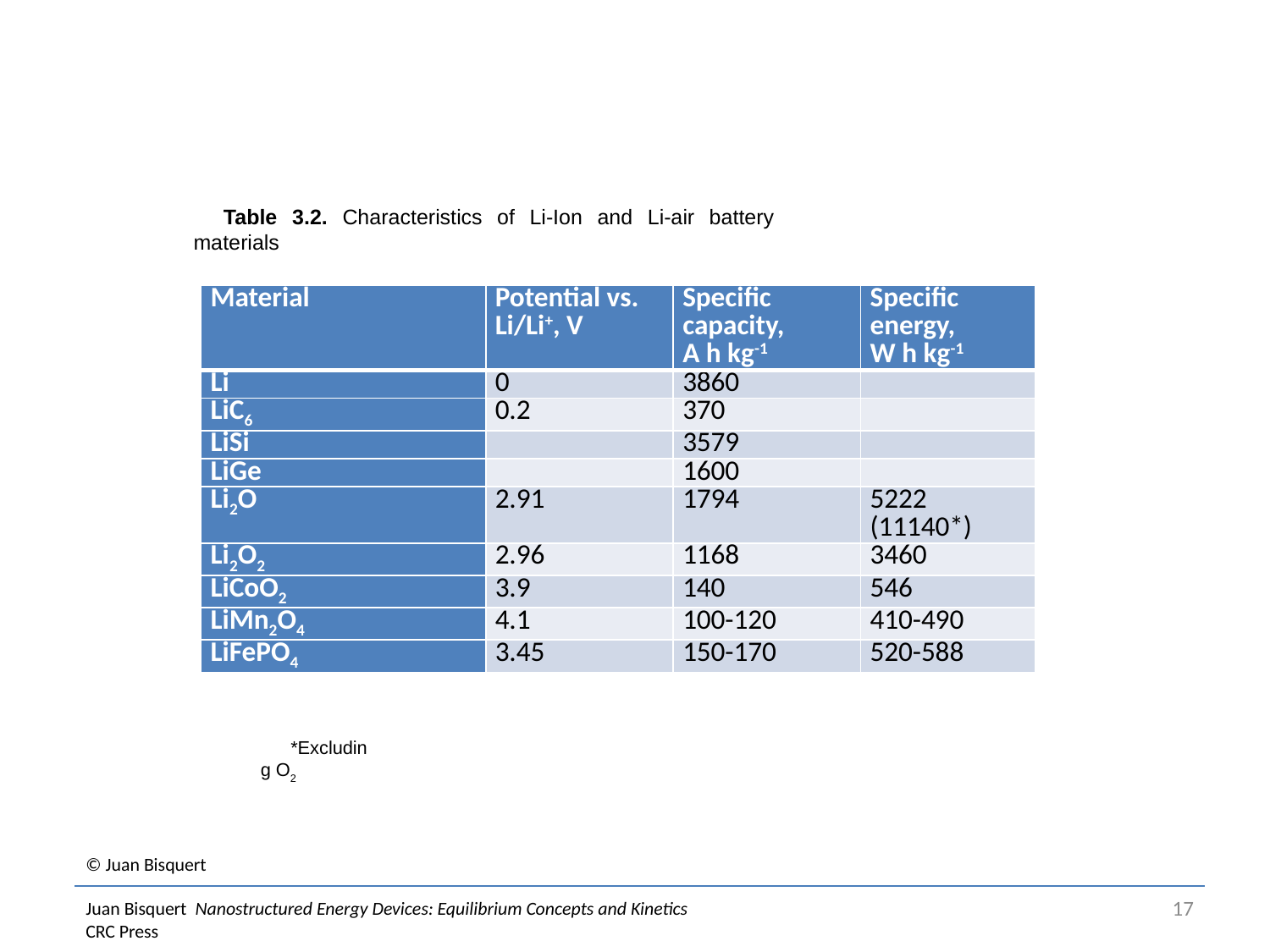

Table 3.2. Characteristics of Li-Ion and Li-air battery materials
| Material | Potential vs. Li/Li+, V | Specific capacity, A h kg-1 | Specific energy, W h kg-1 |
| --- | --- | --- | --- |
| Li | 0 | 3860 |  |
| LiC6 | 0.2 | 370 |  |
| LiSi |  | 3579 |  |
| LiGe |  | 1600 |  |
| Li2O | 2.91 | 1794 | 5222 (11140\*) |
| Li2O2 | 2.96 | 1168 | 3460 |
| LiCoO2 | 3.9 | 140 | 546 |
| LiMn2O4 | 4.1 | 100-120 | 410-490 |
| LiFePO4 | 3.45 | 150-170 | 520-588 |
*Excluding O2
# © Juan Bisquert Juan Bisquert  Nanostructured Energy Devices: Equilibrium Concepts and Kinetics CRC Press
17